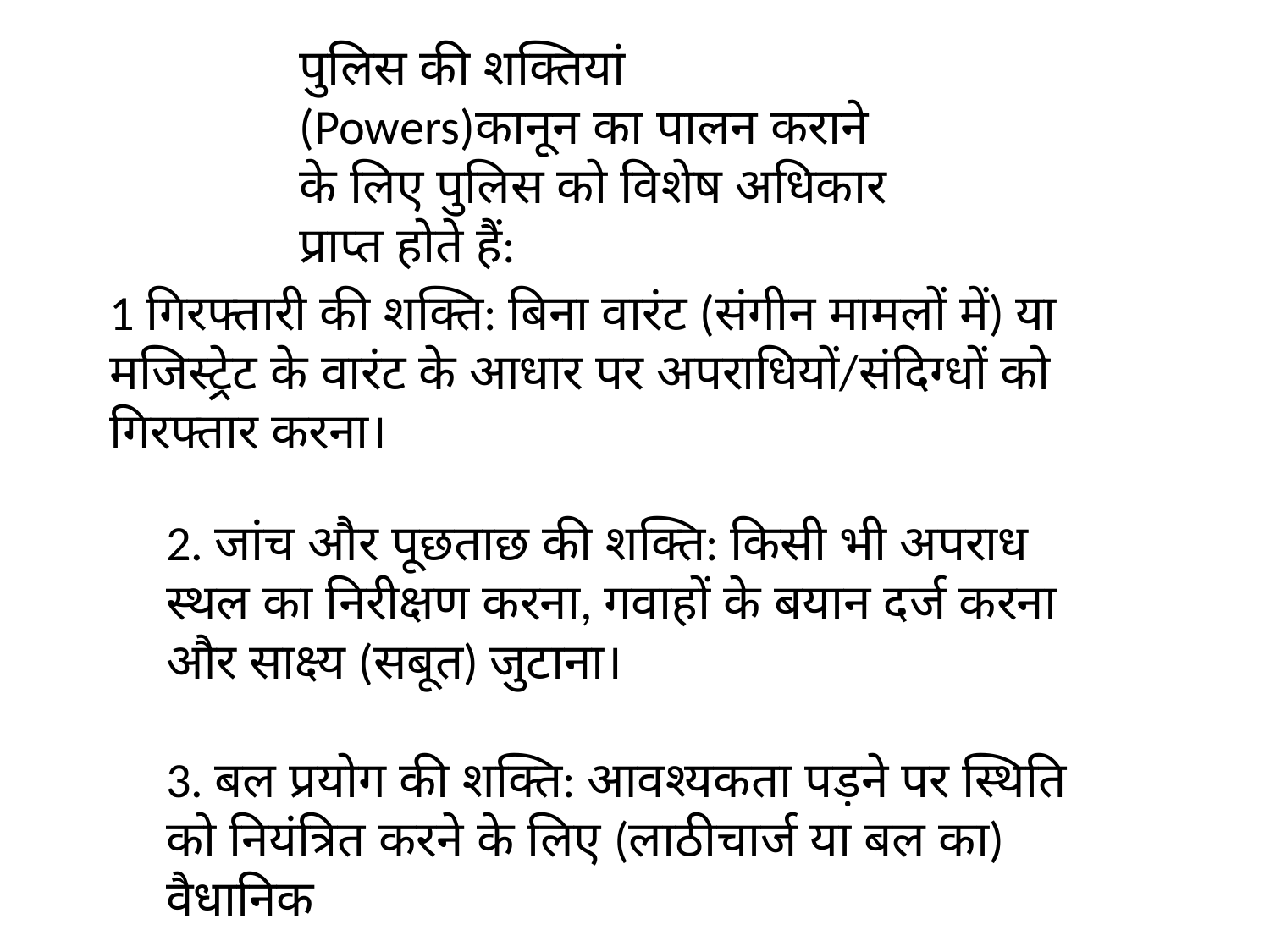

पुलिस की शक्तियां (Powers)कानून का पालन कराने के लिए पुलिस को विशेष अधिकार प्राप्त होते हैं:
1 गिरफ्तारी की शक्ति: बिना वारंट (संगीन मामलों में) या मजिस्ट्रेट के वारंट के आधार पर अपराधियों/संदिग्धों को गिरफ्तार करना।
2. जांच और पूछताछ की शक्ति: किसी भी अपराध स्थल का निरीक्षण करना, गवाहों के बयान दर्ज करना और साक्ष्य (सबूत) जुटाना।

3. बल प्रयोग की शक्ति: आवश्यकता पड़ने पर स्थिति को नियंत्रित करने के लिए (लाठीचार्ज या बल का) वैधानिक